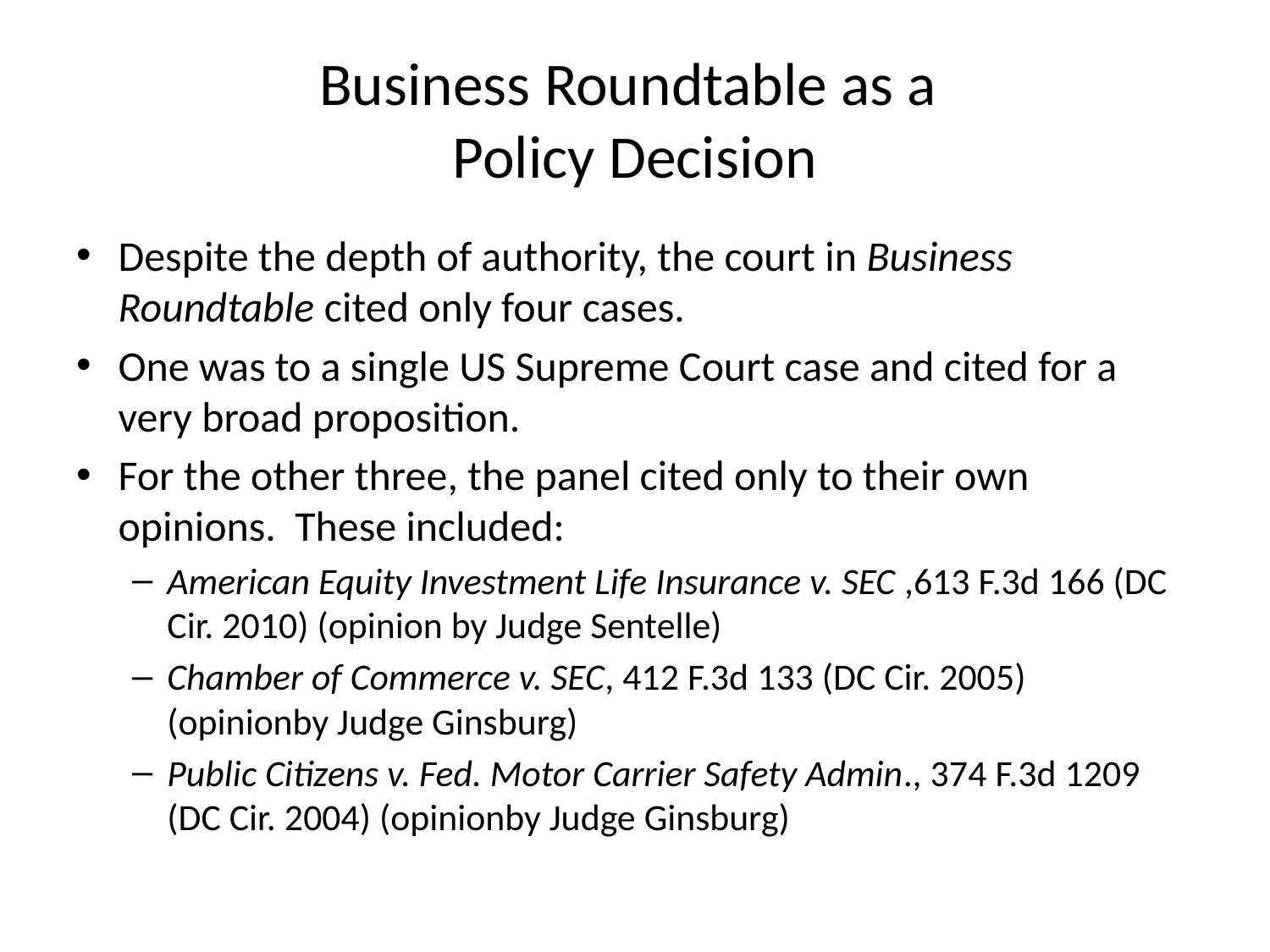

# Business Roundtable as a Policy Decision
Despite the depth of authority, the court in Business Roundtable cited only four cases.
One was to a single US Supreme Court case and cited for a very broad proposition.
For the other three, the panel cited only to their own opinions.  These included:
American Equity Investment Life Insurance v. SEC ,613 F.3d 166 (DC Cir. 2010) (opinion by Judge Sentelle)
Chamber of Commerce v. SEC, 412 F.3d 133 (DC Cir. 2005) (opinionby Judge Ginsburg)
Public Citizens v. Fed. Motor Carrier Safety Admin., 374 F.3d 1209 (DC Cir. 2004) (opinionby Judge Ginsburg)